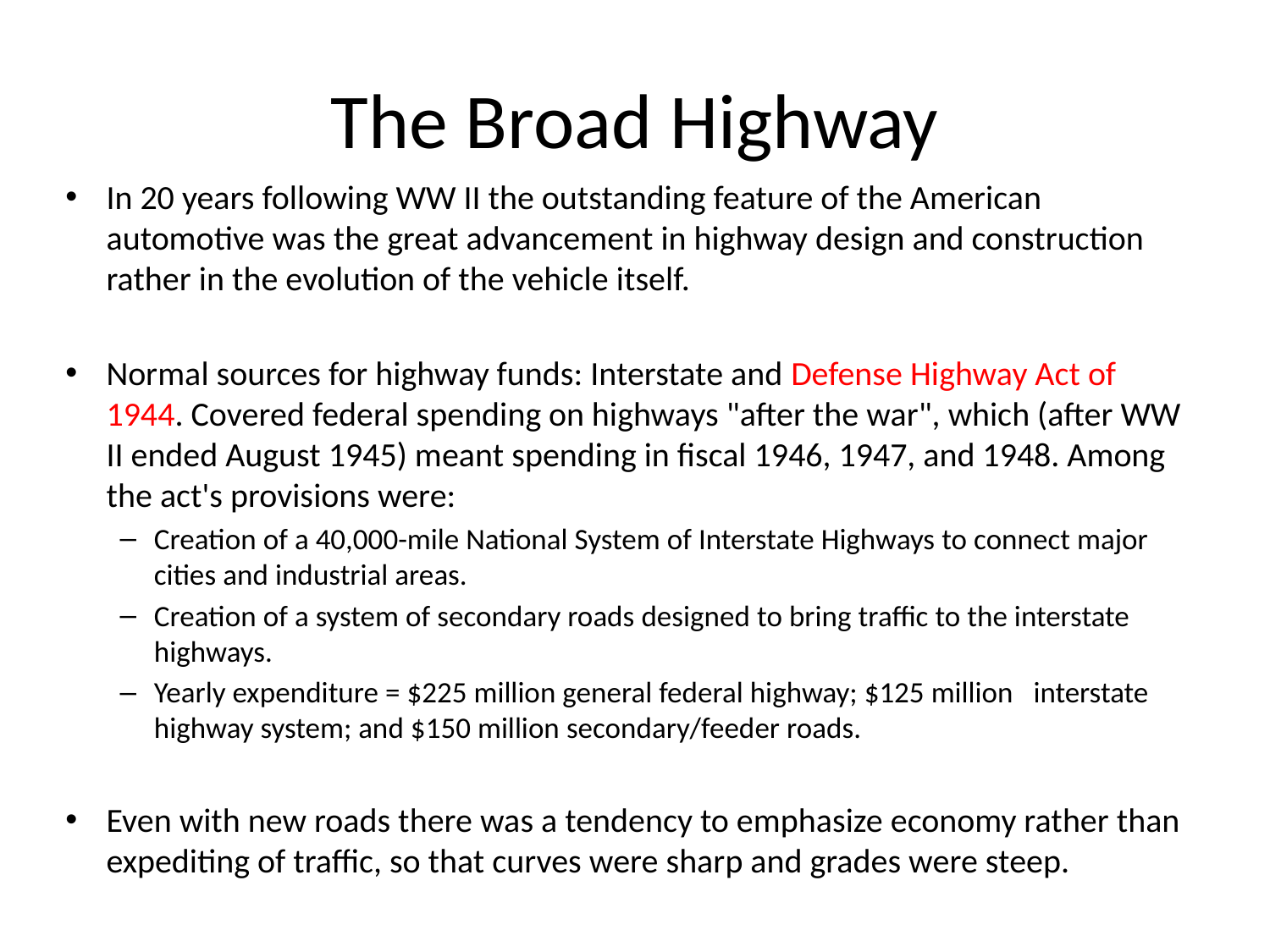

# The Broad Highway
In 20 years following WW II the outstanding feature of the American automotive was the great advancement in highway design and construction rather in the evolution of the vehicle itself.

Normal sources for highway funds: Interstate and Defense Highway Act of 1944. Covered federal spending on highways "after the war", which (after WW II ended August 1945) meant spending in fiscal 1946, 1947, and 1948. Among the act's provisions were:
Creation of a 40,000-mile National System of Interstate Highways to connect major cities and industrial areas.
Creation of a system of secondary roads designed to bring traffic to the interstate highways.
Yearly expenditure = $225 million general federal highway; $125 million   interstate highway system; and $150 million secondary/feeder roads.

Even with new roads there was a tendency to emphasize economy rather than expediting of traffic, so that curves were sharp and grades were steep.